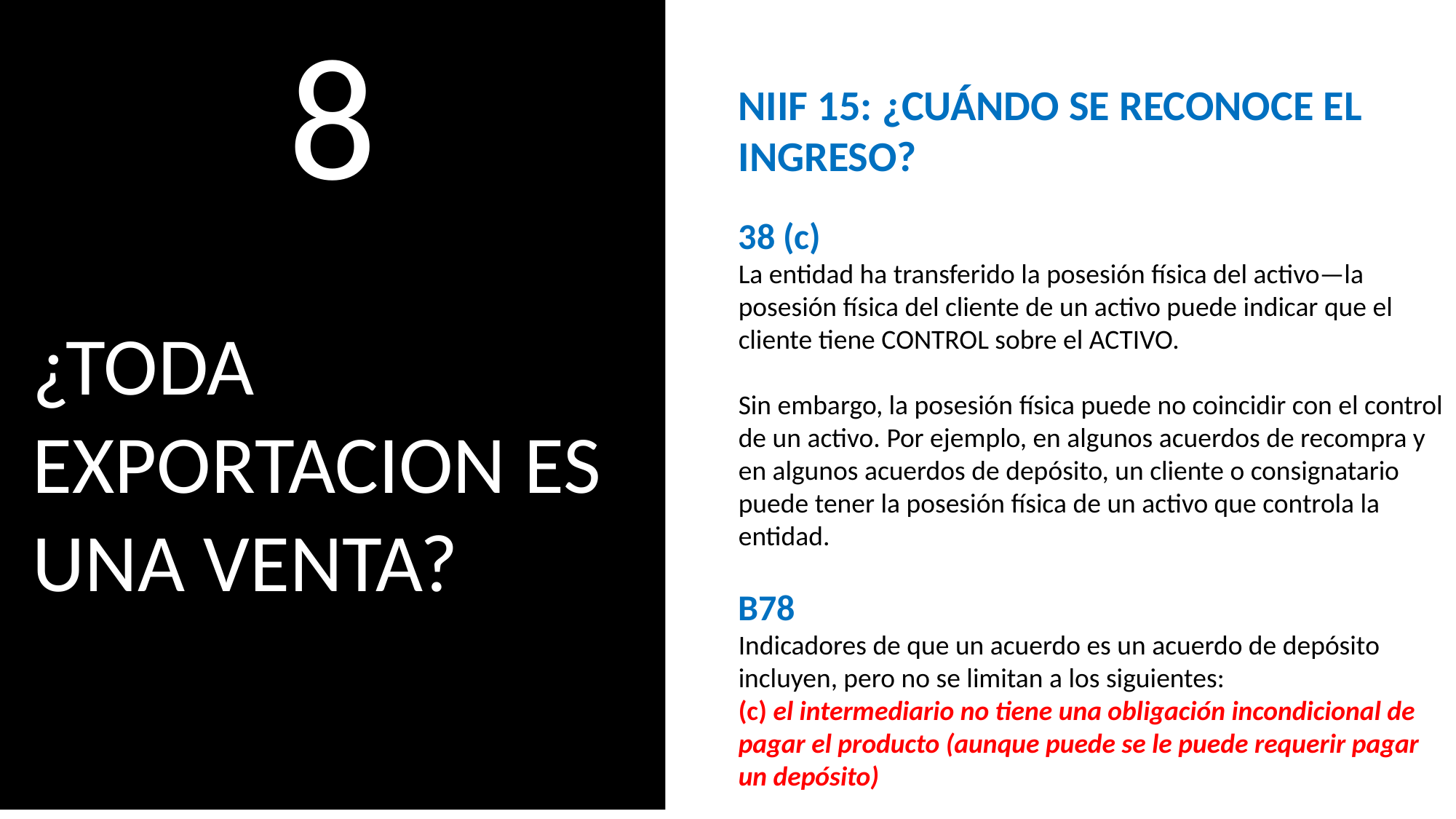

8

¿TODA EXPORTACION ES UNA VENTA?

NIIF 15: ¿CUÁNDO SE RECONOCE EL INGRESO?

38 (c)
La entidad ha transferido la posesión física del activo—la posesión física del cliente de un activo puede indicar que el cliente tiene CONTROL sobre el ACTIVO.

Sin embargo, la posesión física puede no coincidir con el control de un activo. Por ejemplo, en algunos acuerdos de recompra y en algunos acuerdos de depósito, un cliente o consignatario puede tener la posesión física de un activo que controla la entidad.

B78
Indicadores de que un acuerdo es un acuerdo de depósito incluyen, pero no se limitan a los siguientes:
(c) el intermediario no tiene una obligación incondicional de pagar el producto (aunque puede se le puede requerir pagar un depósito)